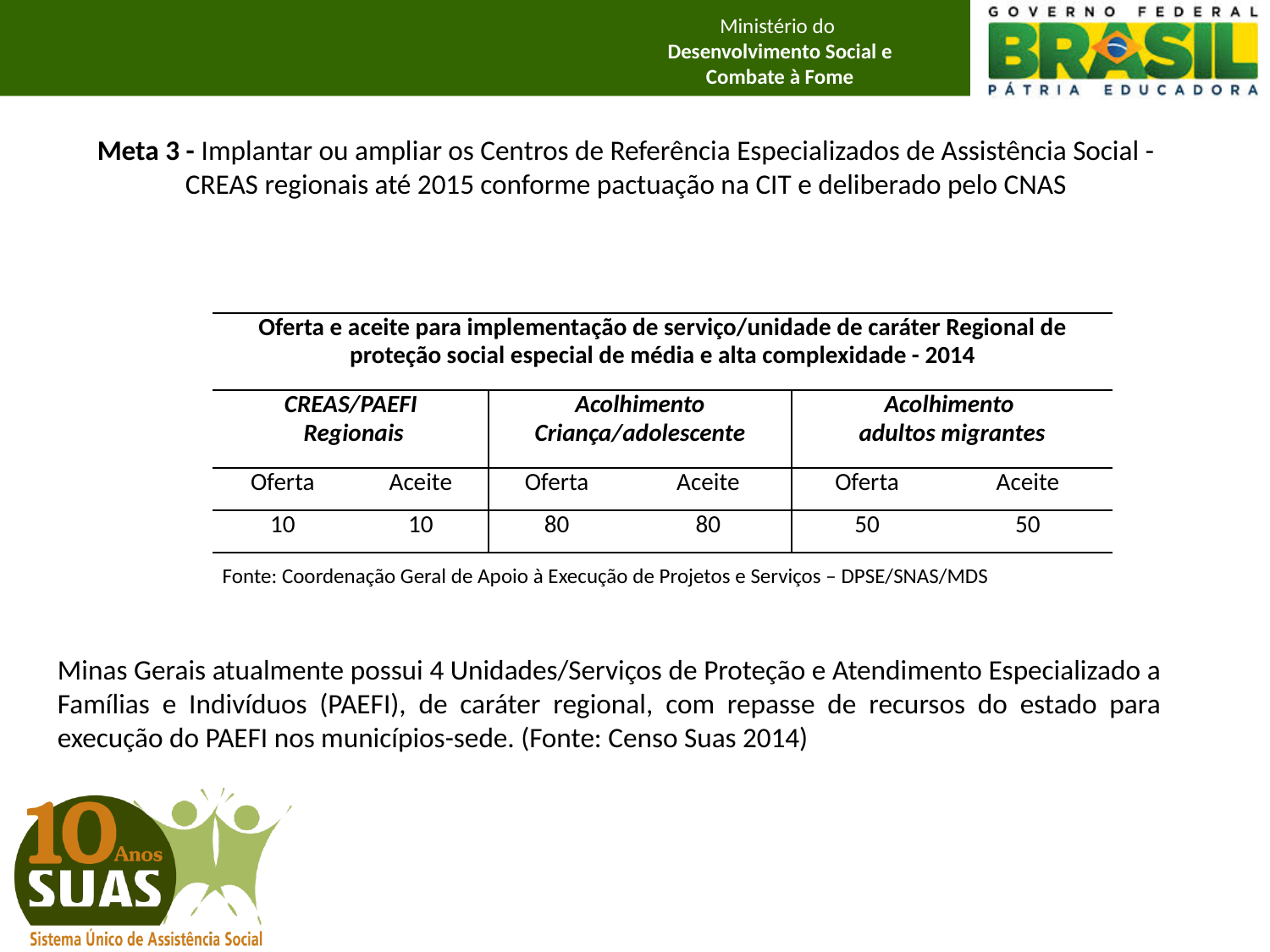

# Meta 3 - Implantar ou ampliar os Centros de Referência Especializados de Assistência Social - CREAS regionais até 2015 conforme pactuação na CIT e deliberado pelo CNAS
| Oferta e aceite para implementação de serviço/unidade de caráter Regional de proteção social especial de média e alta complexidade - 2014 |  |  |  |  |  |
| --- | --- | --- | --- | --- | --- |
| CREAS/PAEFI Regionais |  | Acolhimento Criança/adolescente |  | Acolhimento adultos migrantes |  |
| Oferta | Aceite | Oferta | Aceite | Oferta | Aceite |
| 10 | 10 | 80 | 80 | 50 | 50 |
Fonte: Coordenação Geral de Apoio à Execução de Projetos e Serviços – DPSE/SNAS/MDS
Minas Gerais atualmente possui 4 Unidades/Serviços de Proteção e Atendimento Especializado a Famílias e Indivíduos (PAEFI), de caráter regional, com repasse de recursos do estado para execução do PAEFI nos municípios-sede. (Fonte: Censo Suas 2014)